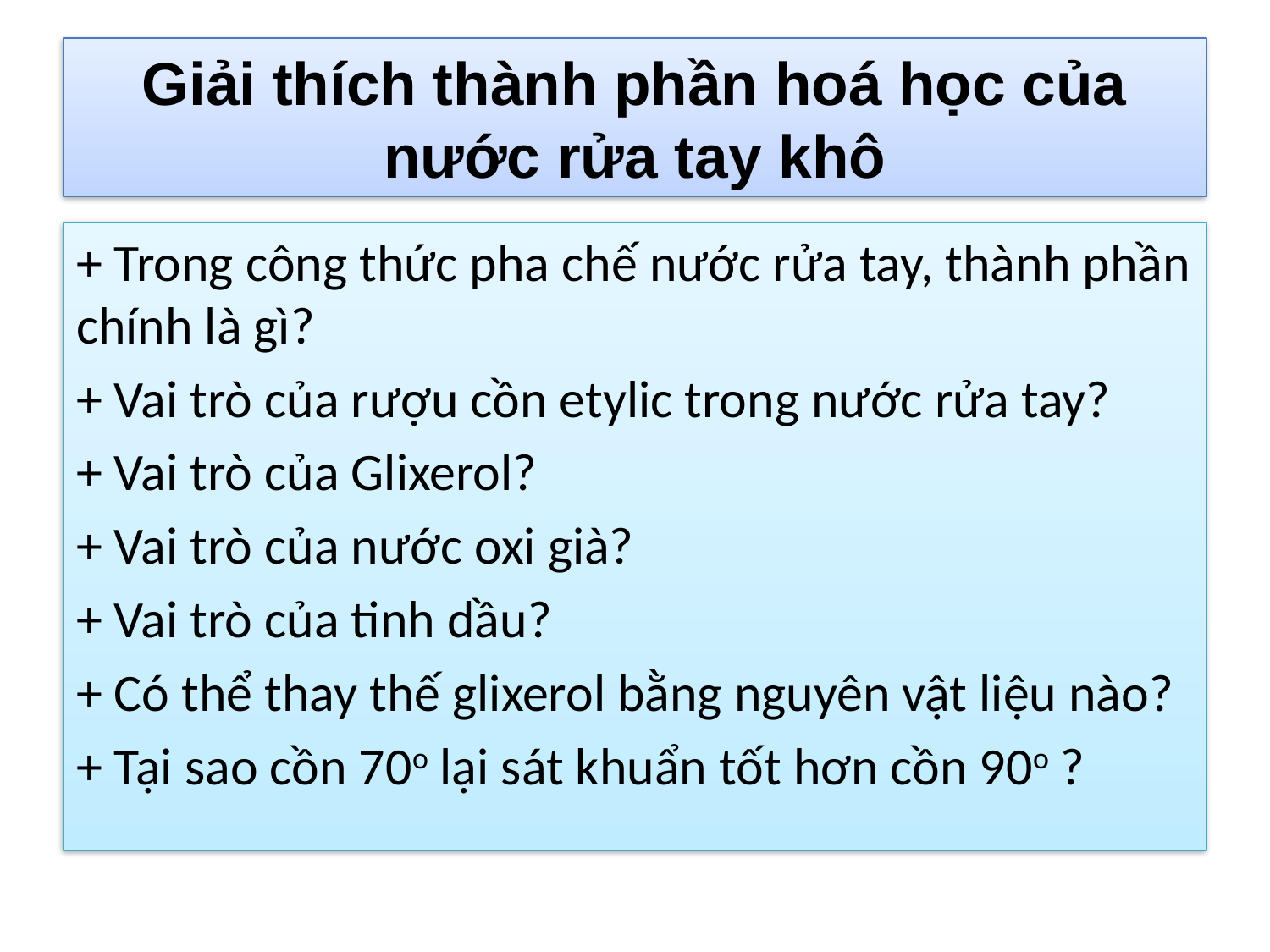

# Giải thích thành phần hoá học của nước rửa tay khô
+ Trong công thức pha chế nước rửa tay, thành phần chính là gì?
+ Vai trò của rượu cồn etylic trong nước rửa tay?
+ Vai trò của Glixerol?
+ Vai trò của nước oxi già?
+ Vai trò của tinh dầu?
+ Có thể thay thế glixerol bằng nguyên vật liệu nào?
+ Tại sao cồn 70o lại sát khuẩn tốt hơn cồn 90o ?